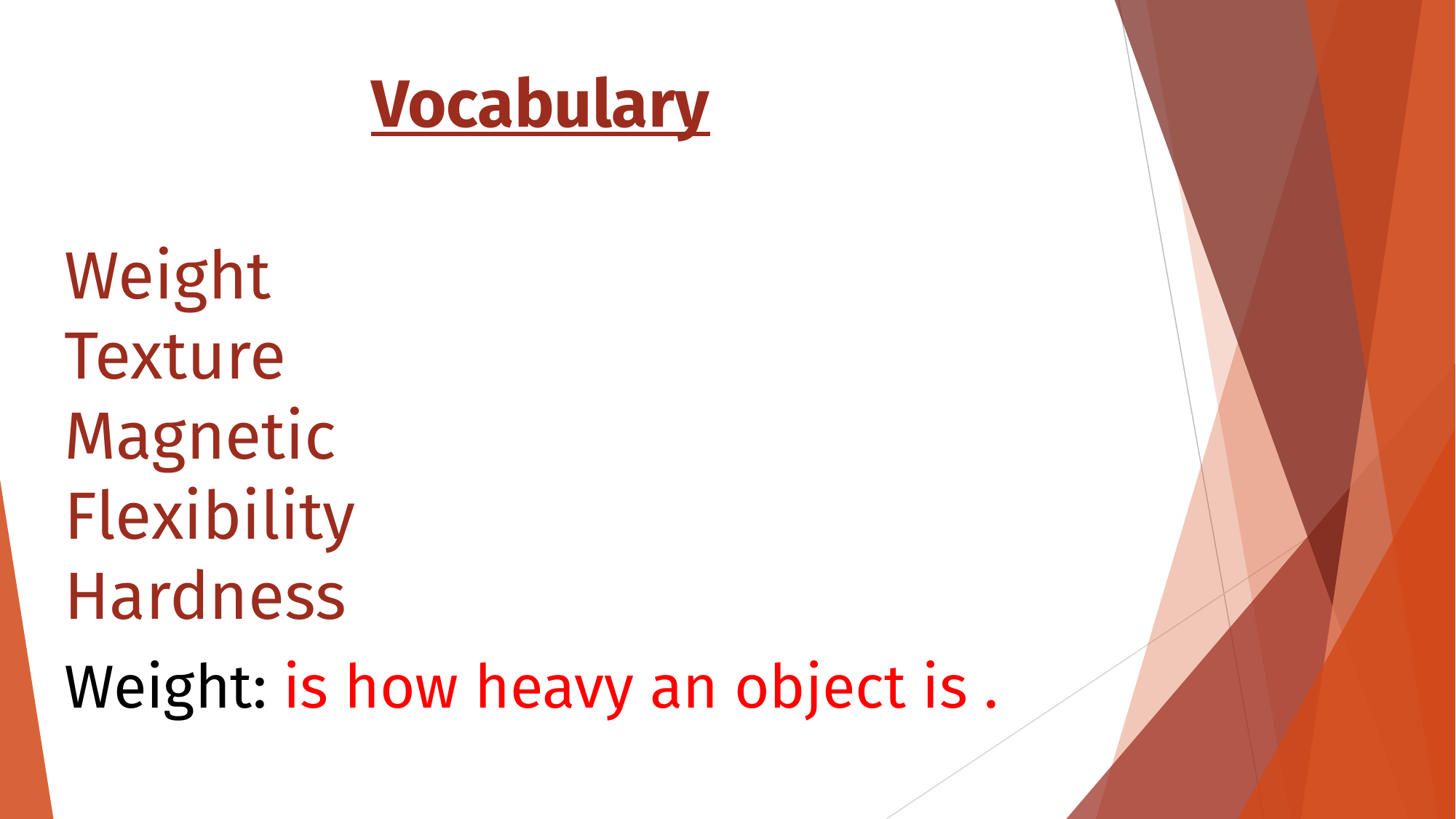

Vocabulary

Weight
Texture
Magnetic
Flexibility
Hardness

Weight: is how heavy an object is .